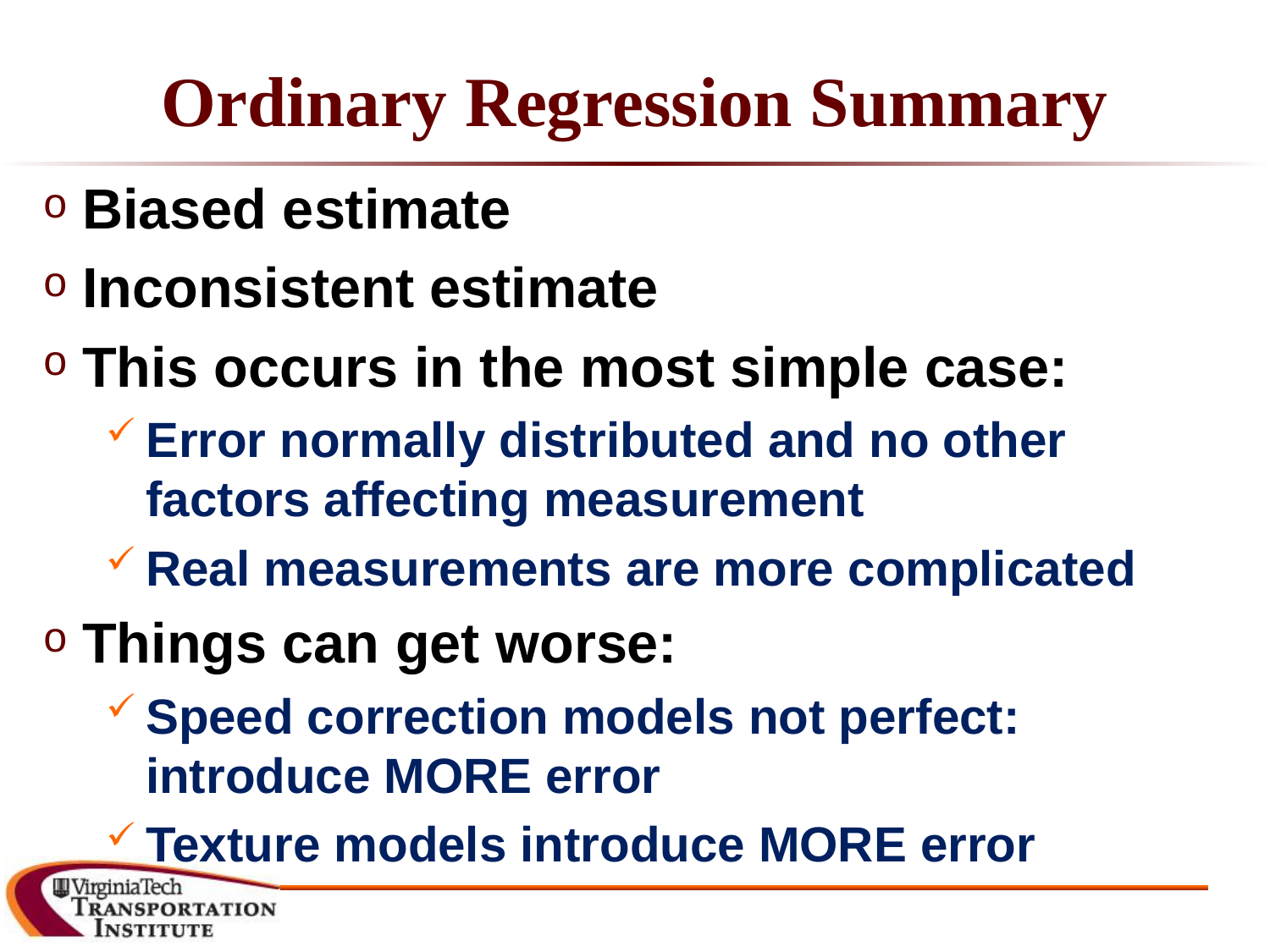

# Ordinary Regression Summary
Biased estimate
Inconsistent estimate
This occurs in the most simple case:
Error normally distributed and no other factors affecting measurement
Real measurements are more complicated
Things can get worse:
Speed correction models not perfect: introduce MORE error
Texture models introduce MORE error